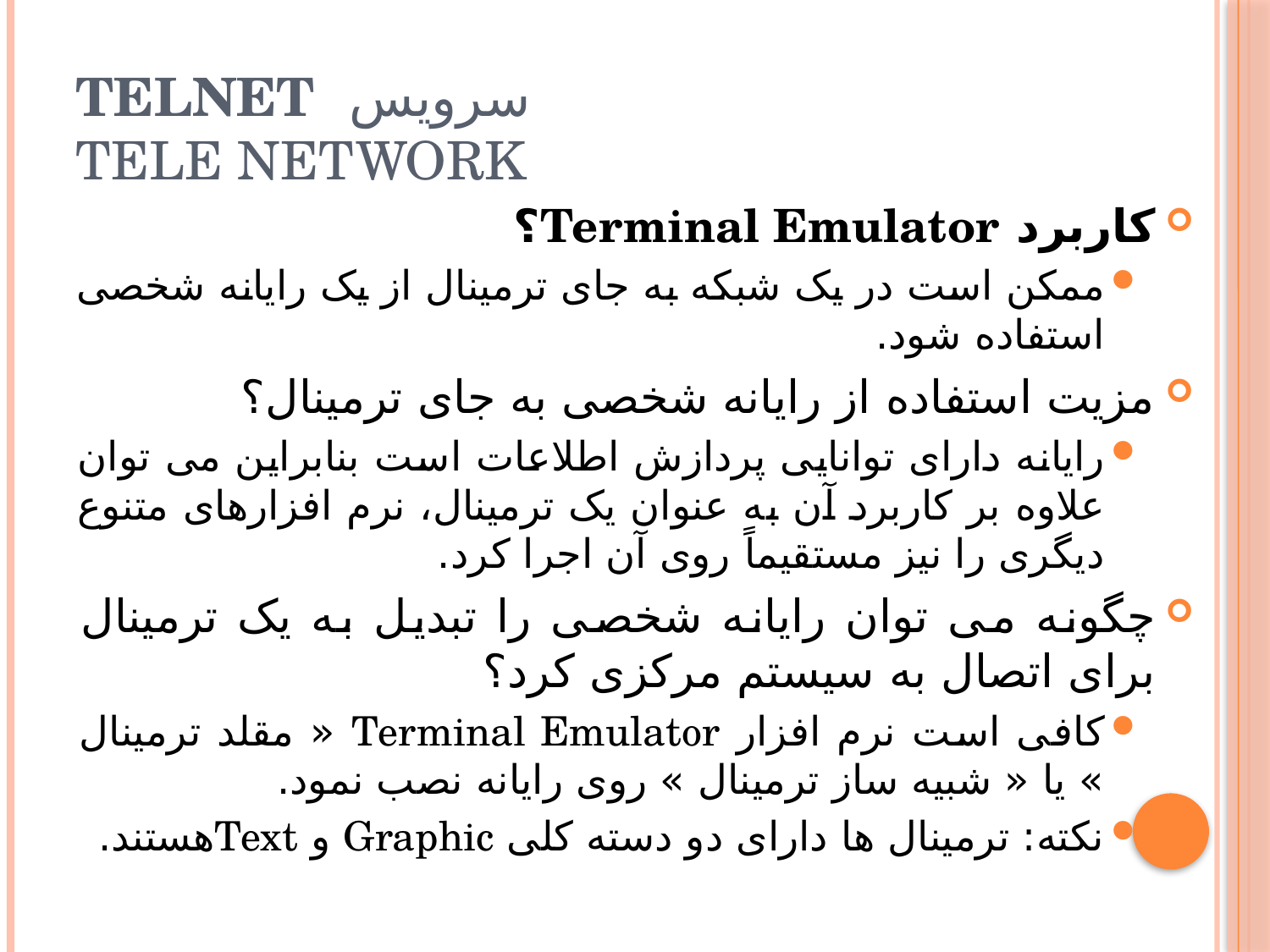

# سرویس Telnet Tele Network
کاربرد Terminal Emulator؟
ممکن است در یک شبکه به جاى ترمينال از يک رايانه شخصى استفاده شود.
مزيت استفاده از رايانه شخصى به جاى ترمينال؟
رايانه داراى توانايى پردازش اطلاعات است بنابراين مى توان علاوه بر کاربرد آن به عنوان يک ترمينال، نرم افزارهاى متنوع ديگرى را نيز مستقيماً روى آن اجرا کرد.
چگونه مى توان رايانه شخصى را تبديل به يک ترمينال براى اتصال به سيستم مرکزى کرد؟
کافى است نرم افزار Terminal Emulator « مقلد ترمينال » يا « شبيه ساز ترمينال » روی رایانه نصب نمود.
نکته: ترمينال ها داراى دو دسته کلی Graphic و Textهستند.